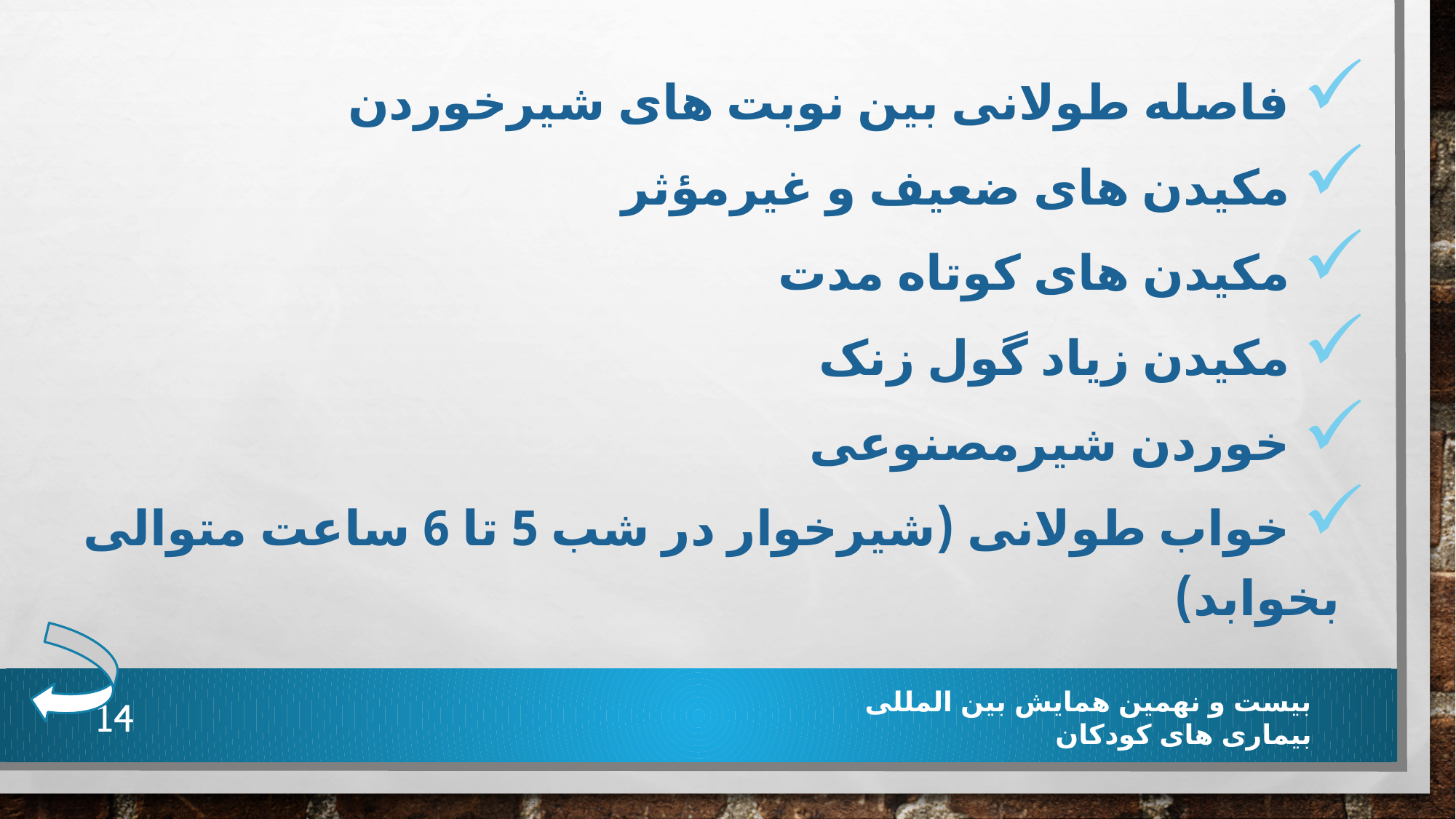

فاصله طولانی بین نوبت های شیرخوردن
 مکیدن های ضعیف و غیرمؤثر
 مکیدن های کوتاه مدت
 مکیدن زیاد گول زنک
 خوردن شیرمصنوعی
 خواب طولانی (شیرخوار در شب 5 تا 6 ساعت متوالی بخوابد)

14
بیست و نهمین همایش بین المللی بیماری های کودکان